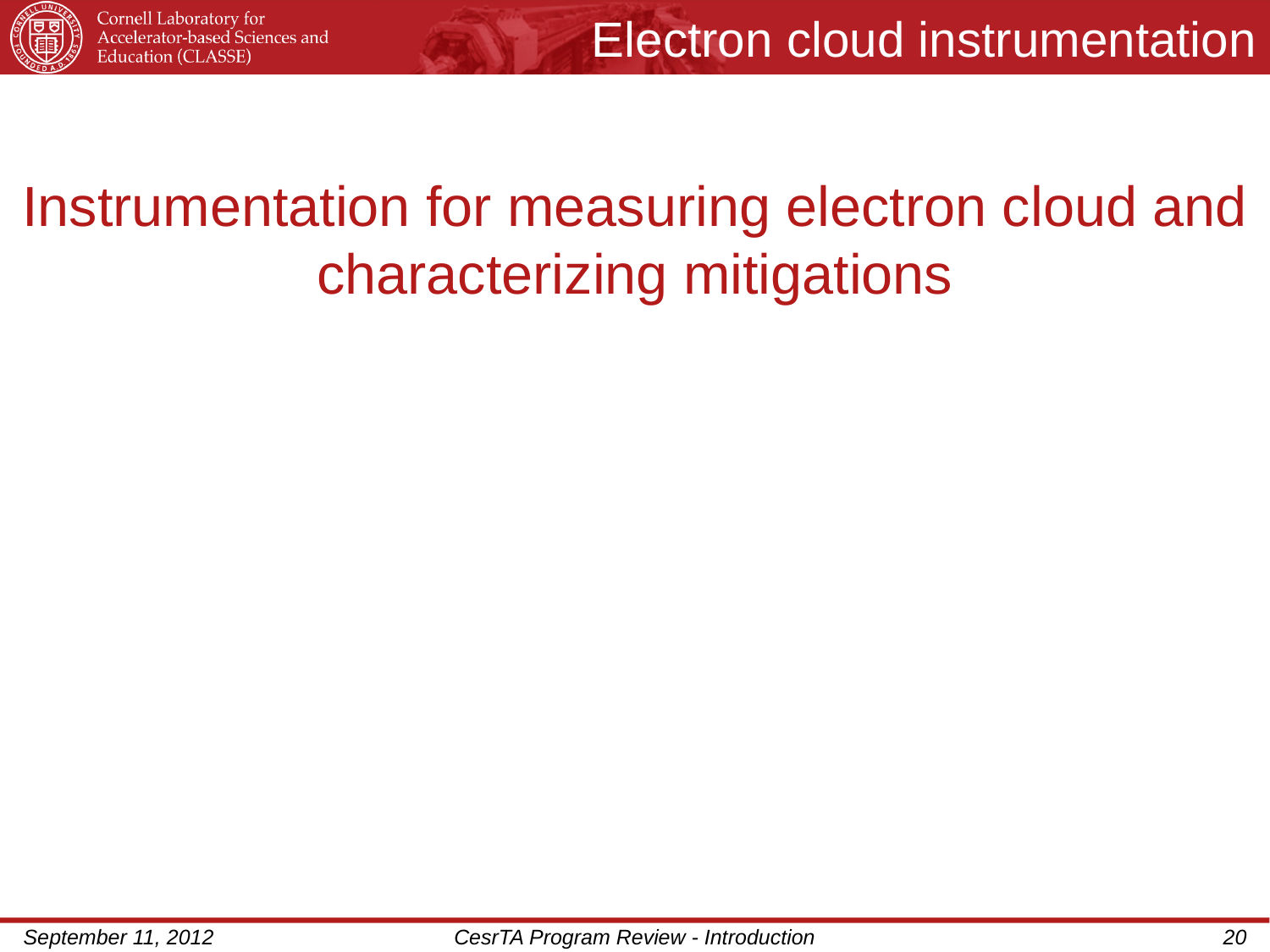

# Electron cloud instrumentation

Instrumentation for measuring electron cloud and characterizing mitigations
September 11, 2012
CesrTA Program Review - Introduction
20